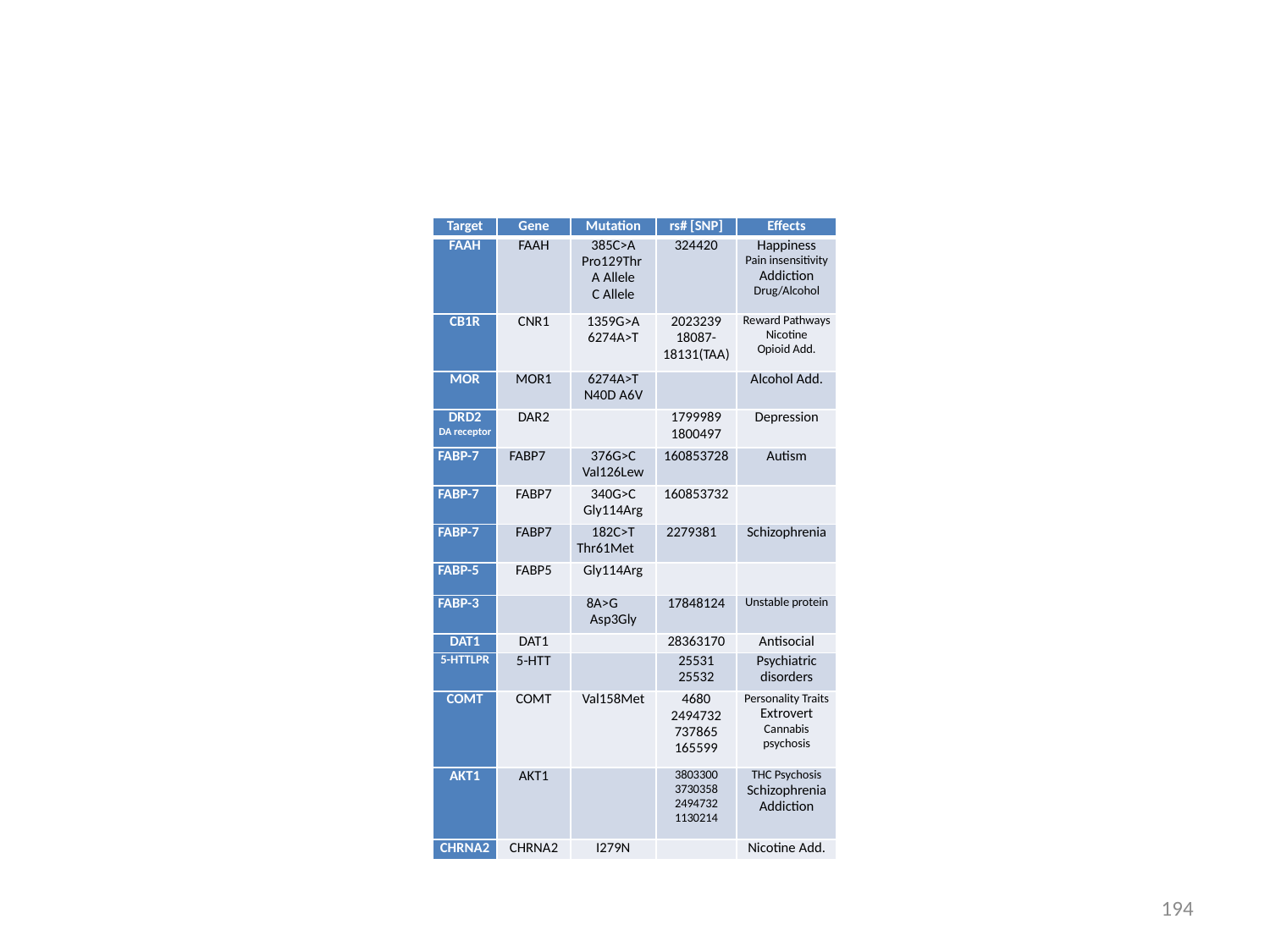

| Target | Gene | Mutation | rs# [SNP] | Effects |
| --- | --- | --- | --- | --- |
| FAAH | FAAH | 385C>A Pro129Thr A Allele C Allele | 324420 | Happiness Pain insensitivity Addiction Drug/Alcohol |
| CB1R | CNR1 | 1359G>A 6274A>T | 2023239 18087-18131(TAA) | Reward Pathways Nicotine Opioid Add. |
| MOR | MOR1 | 6274A>T N40D A6V |  | Alcohol Add. |
| DRD2 DA receptor | DAR2 |  | 1799989 1800497 | Depression |
| FABP-7 | FABP7 | 376G>C Val126Lew | 160853728 | Autism |
| FABP-7 | FABP7 | 340G>C Gly114Arg | 160853732 |  |
| FABP-7 | FABP7 | 182C>T Thr61Met | 2279381 | Schizophrenia |
| FABP-5 | FABP5 | Gly114Arg |  |  |
| FABP-3 |  | 8A>G Asp3Gly | 17848124 | Unstable protein |
| DAT1 | DAT1 |  | 28363170 | Antisocial |
| 5-HTTLPR | 5-HTT |  | 25531 25532 | Psychiatric disorders |
| COMT | COMT | Val158Met | 4680 2494732 737865 165599 | Personality Traits Extrovert Cannabis psychosis |
| AKT1 | AKT1 |  | 3803300 3730358 2494732 1130214 | THC Psychosis Schizophrenia Addiction |
| CHRNA2 | CHRNA2 | I279N |  | Nicotine Add. |
194